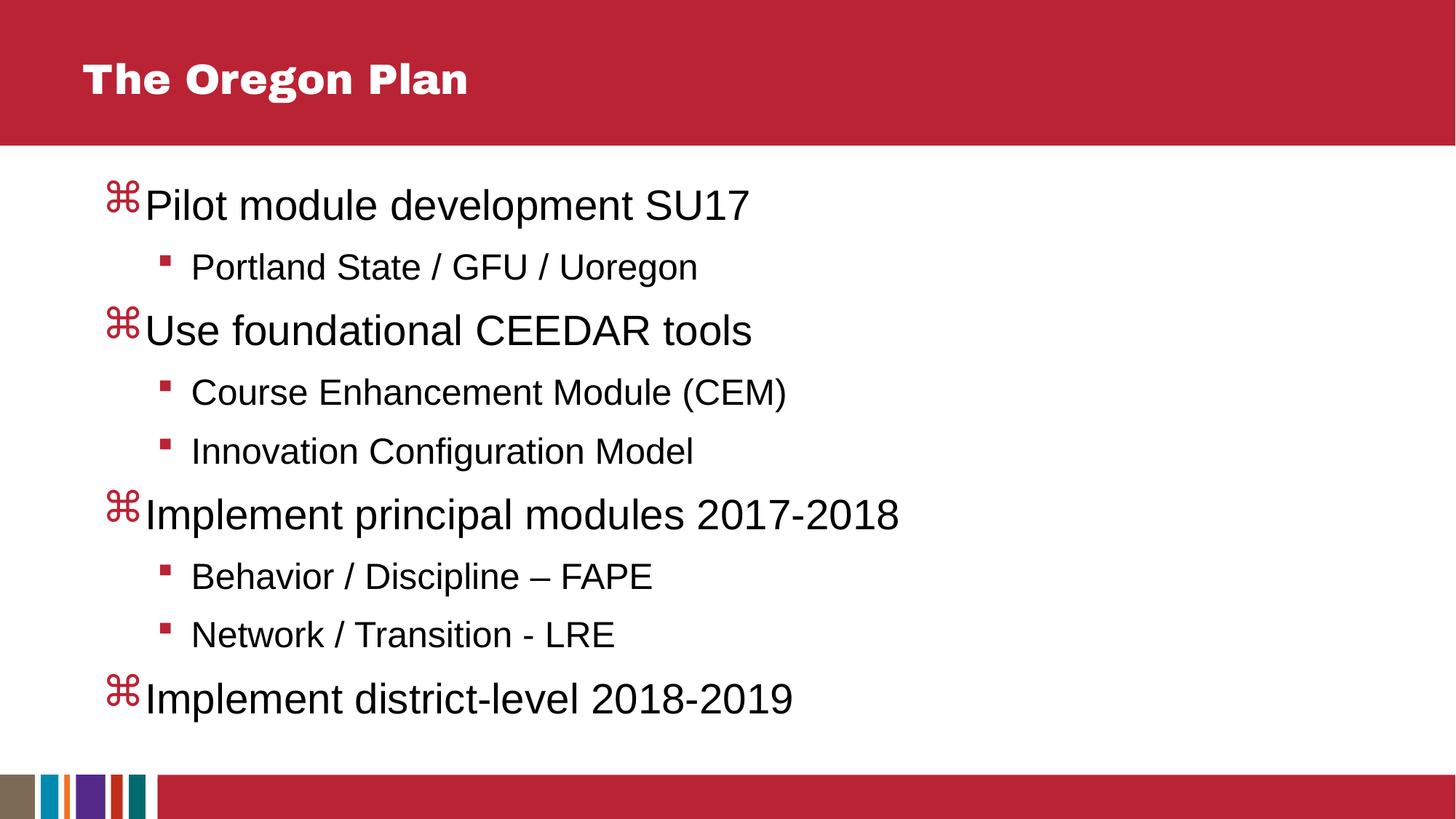

# The Oregon Plan
Pilot module development SU17
Portland State / GFU / Uoregon
Use foundational CEEDAR tools
Course Enhancement Module (CEM)
Innovation Configuration Model
Implement principal modules 2017-2018
Behavior / Discipline – FAPE
Network / Transition - LRE
Implement district-level 2018-2019